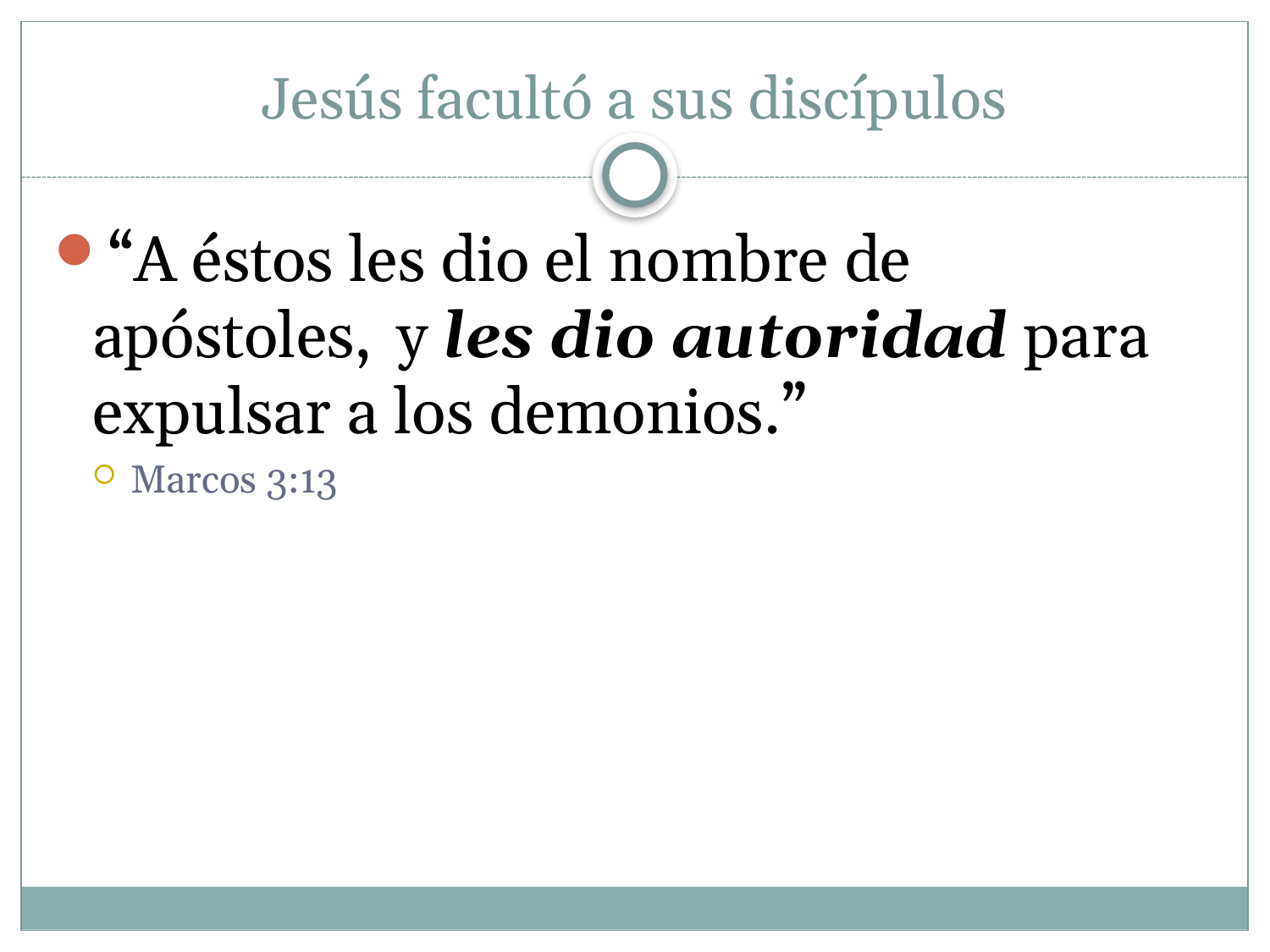

# Jesús facultó a sus discípulos
“A éstos les dio el nombre de apóstoles,  y les dio autoridad para expulsar a los demonios.”
Marcos 3:13